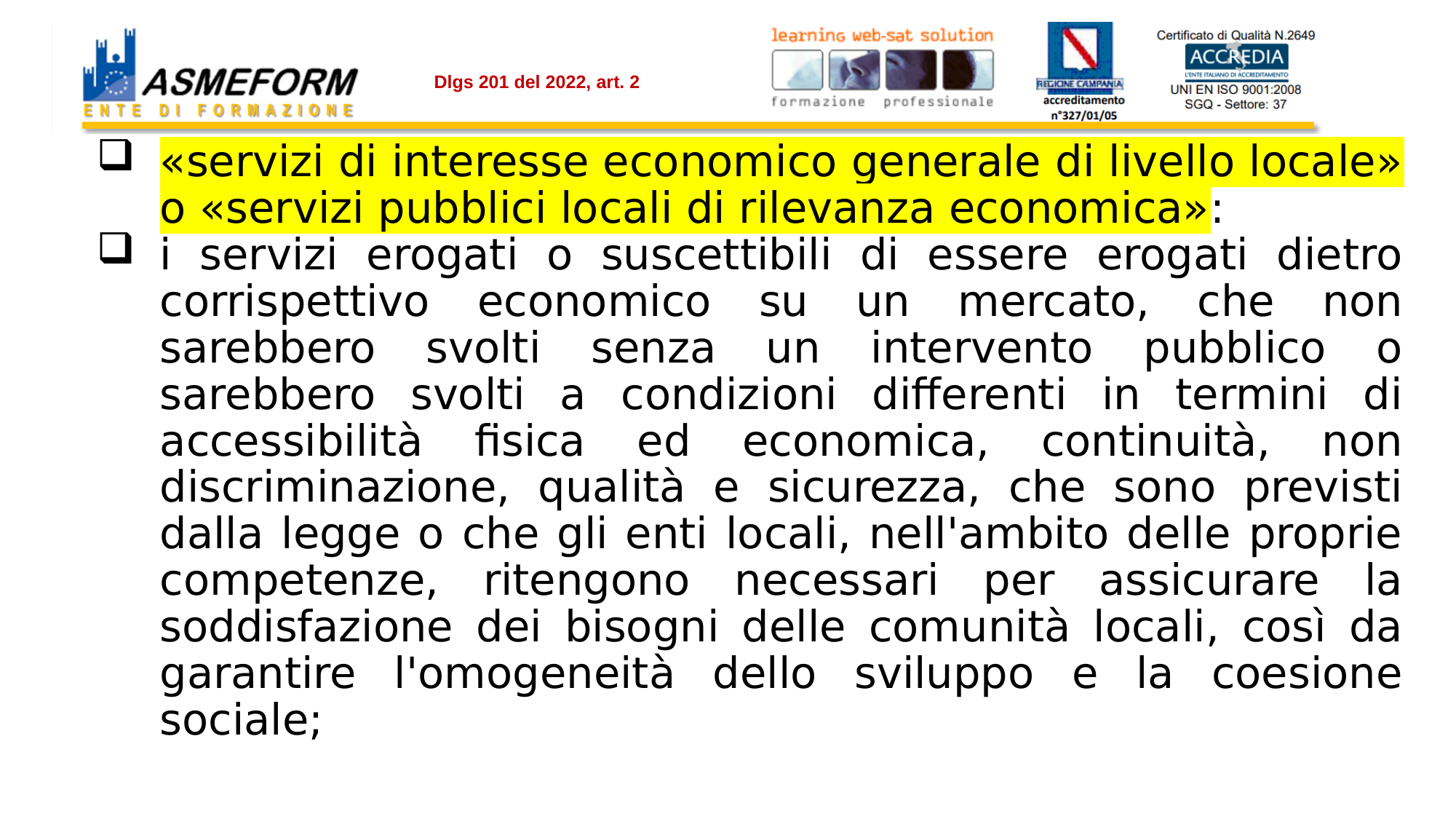

# Dlgs 201 del 2022, art. 2
«servizi di interesse economico generale di livello locale» o «servizi pubblici locali di rilevanza economica»:
i servizi erogati o suscettibili di essere erogati dietro corrispettivo economico su un mercato, che non sarebbero svolti senza un intervento pubblico o sarebbero svolti a condizioni differenti in termini di accessibilità fisica ed economica, continuità, non discriminazione, qualità e sicurezza, che sono previsti dalla legge o che gli enti locali, nell'ambito delle proprie competenze, ritengono necessari per assicurare la soddisfazione dei bisogni delle comunità locali, così da garantire l'omogeneità dello sviluppo e la coesione sociale;